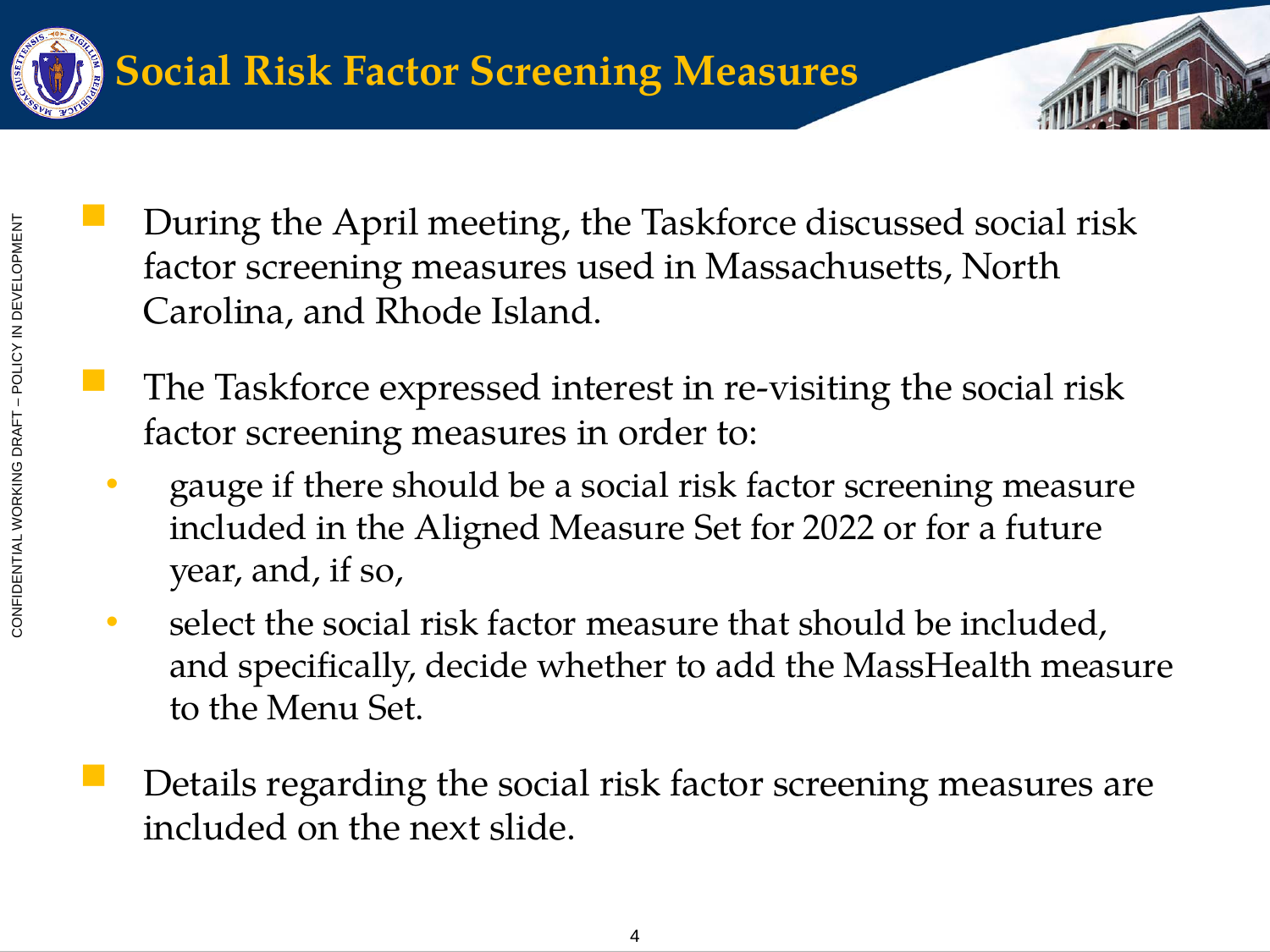

# Social Risk Factor Screening Measures
During the April meeting, the Taskforce discussed social risk factor screening measures used in Massachusetts, North Carolina, and Rhode Island.
The Taskforce expressed interest in re-visiting the social risk factor screening measures in order to:
gauge if there should be a social risk factor screening measure included in the Aligned Measure Set for 2022 or for a future year, and, if so,
select the social risk factor measure that should be included, and specifically, decide whether to add the MassHealth measure to the Menu Set.
Details regarding the social risk factor screening measures are included on the next slide.